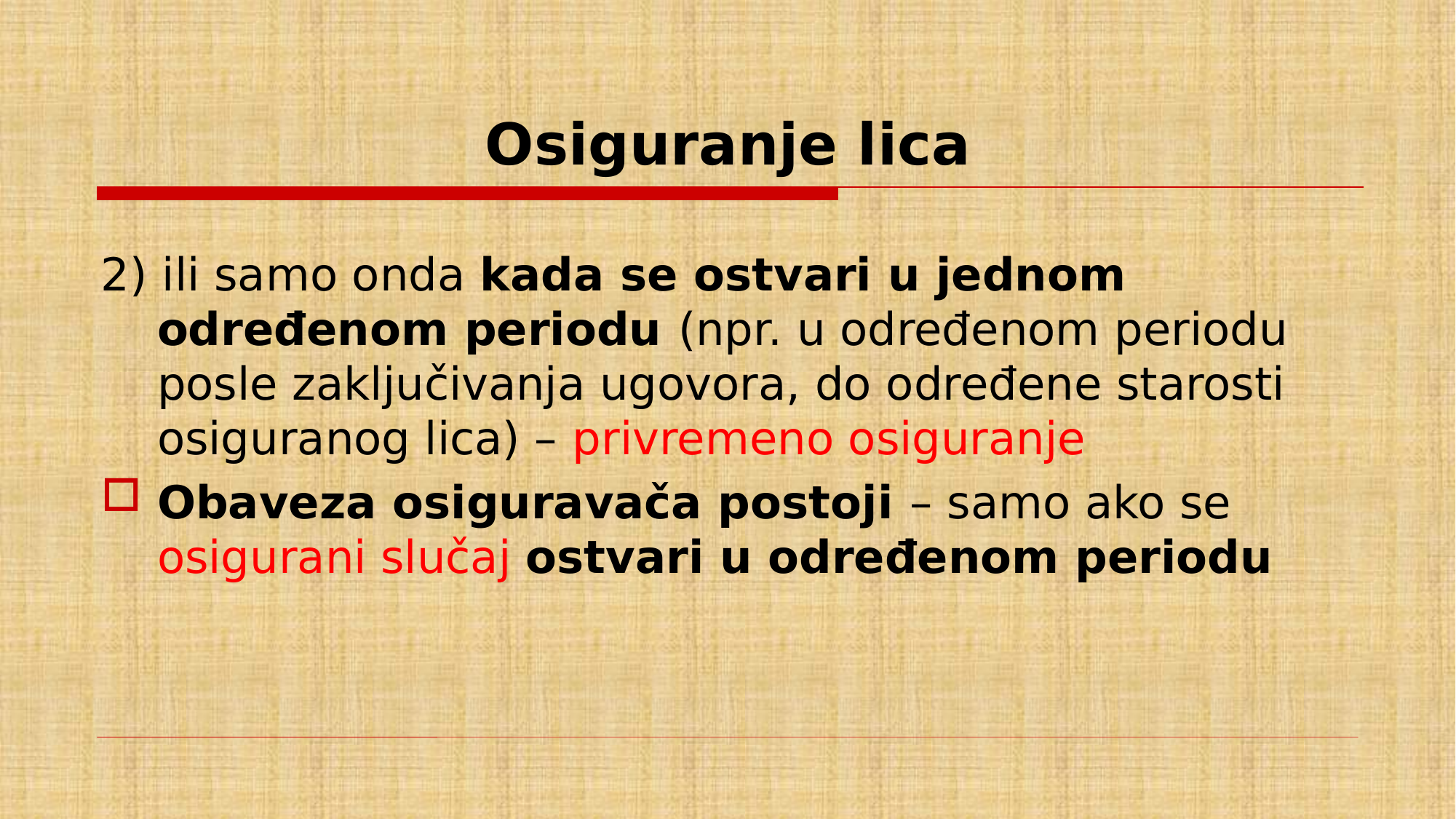

# Osiguranje lica
2) ili samo onda kada se ostvari u jednom određenom periodu (npr. u određenom periodu posle zaključivanja ugovora, do određene starosti osiguranog lica) – privremeno osiguranje
Obaveza osiguravača postoji – samo ako se osigurani slučaj ostvari u određenom periodu